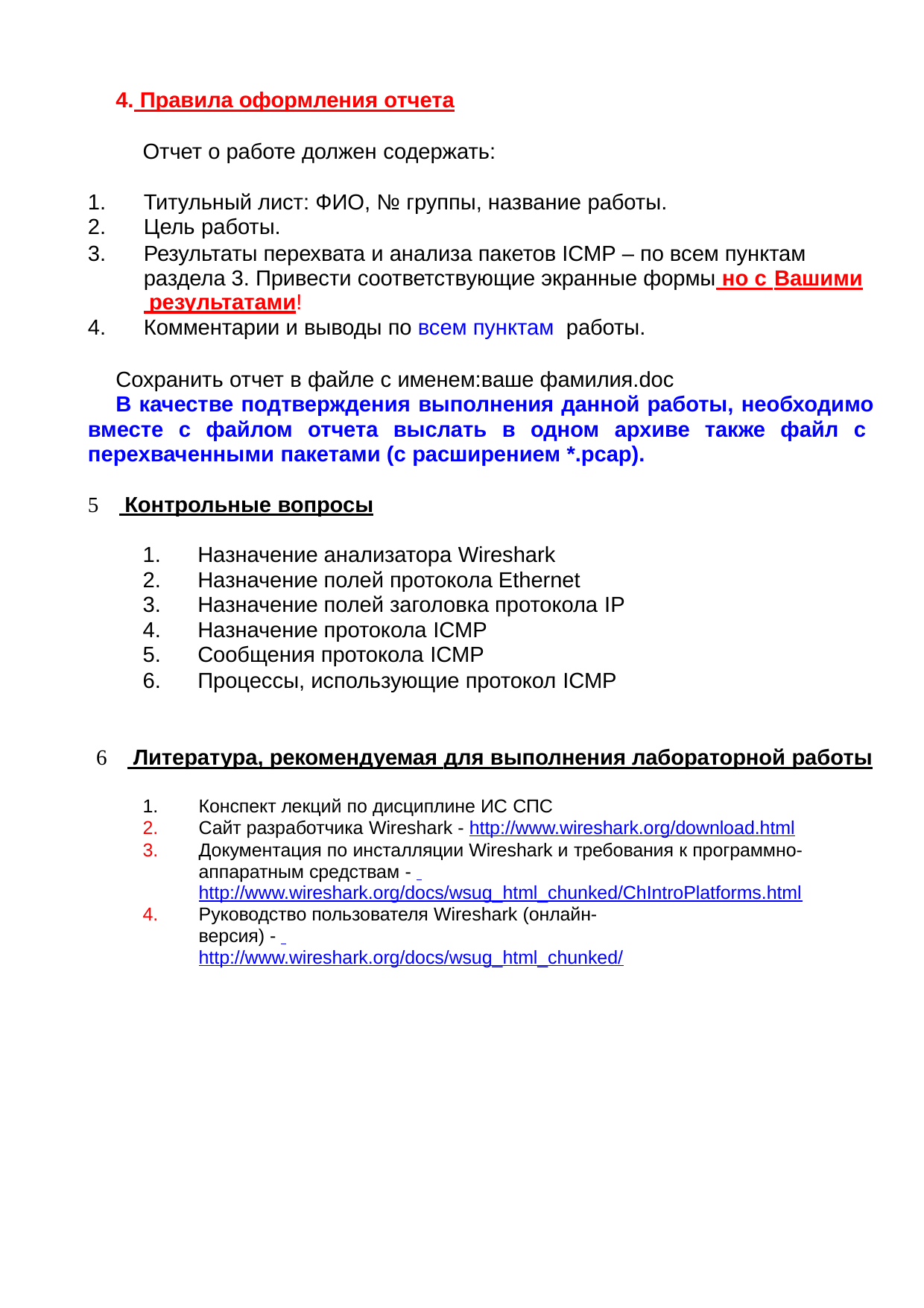

4. Правила оформления отчета

Отчет о работе должен содержать:

Титульный лист: ФИО, № группы, название работы.
Цель работы.
Результаты перехвата и анализа пакетов ICMP – по всем пунктам  раздела 3. Привести соответствующие экранные формы но с Вашими
 результатами!
Комментарии и выводы по всем пунктам  работы.

Сохранить отчет в файле с именем:ваше фамилия.doc
В качестве подтверждения выполнения данной работы, необходимо  вместе с файлом отчета выслать в одном архиве также файл с  перехваченными пакетами (с расширением *.pcap).

 Контрольные вопросы

Назначение анализатора Wireshark
Назначение полей протокола Ethernet
Назначение полей заголовка протокола IP
Назначение протокола ICMP
Сообщения протокола ICMP
Процессы, использующие протокол ICMP

 Литература, рекомендуемая для выполнения лабораторной работы

Конспект лекций по дисциплине ИС СПС
Сайт разработчика Wireshark - http://www.wireshark.org/download.html
Документация по инсталляции Wireshark и требования к программно-  аппаратным средствам -  http://www.wireshark.org/docs/wsug_html_chunked/ChIntroPlatforms.html
Руководство пользователя Wireshark (онлайн-версия) -  http://www.wireshark.org/docs/wsug_html_chunked/